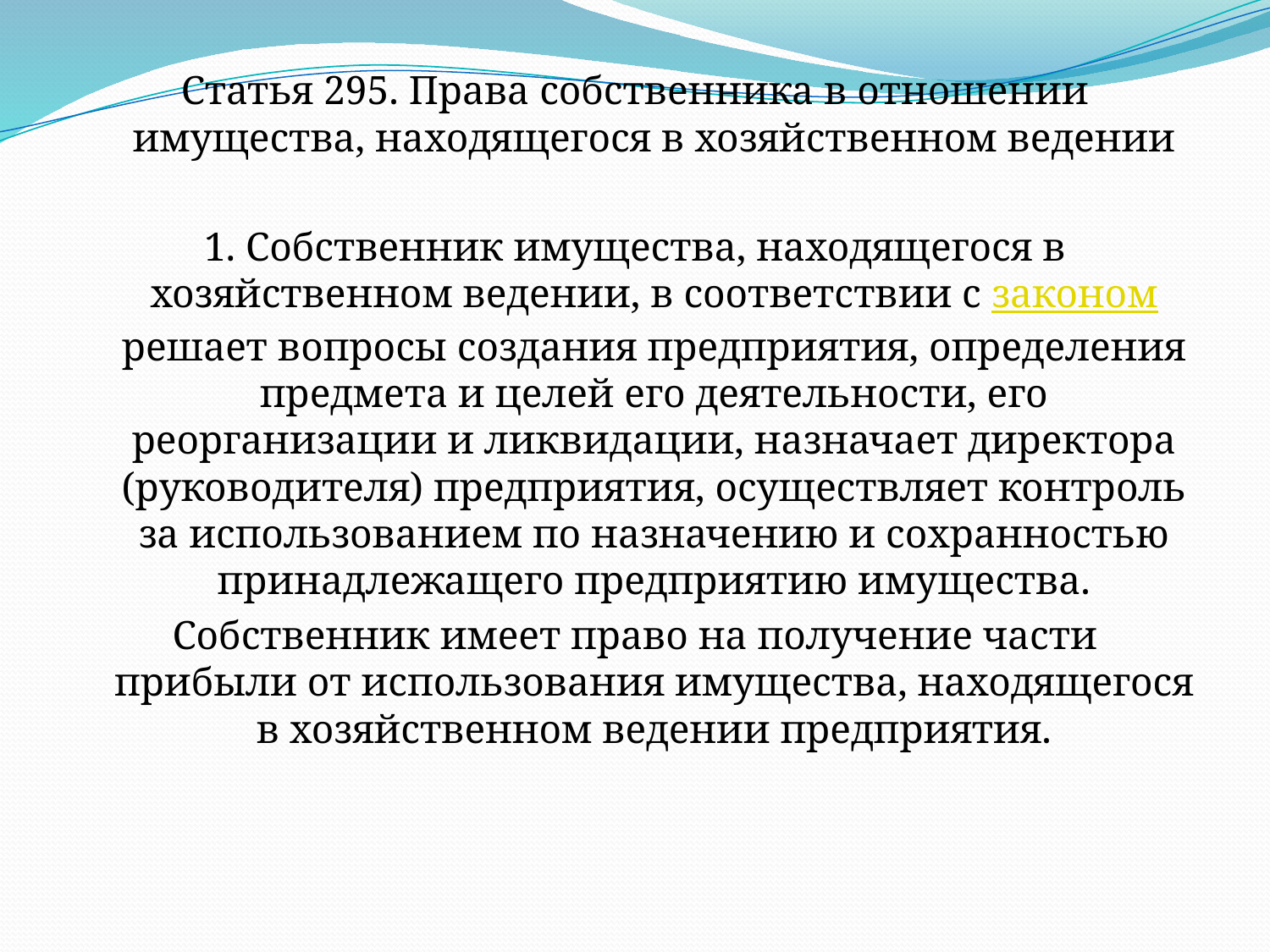

Статья 295. Права собственника в отношении имущества, находящегося в хозяйственном ведении

1. Собственник имущества, находящегося в хозяйственном ведении, в соответствии с законом решает вопросы создания предприятия, определения предмета и целей его деятельности, его реорганизации и ликвидации, назначает директора (руководителя) предприятия, осуществляет контроль за использованием по назначению и сохранностью принадлежащего предприятию имущества.
Собственник имеет право на получение части прибыли от использования имущества, находящегося в хозяйственном ведении предприятия.